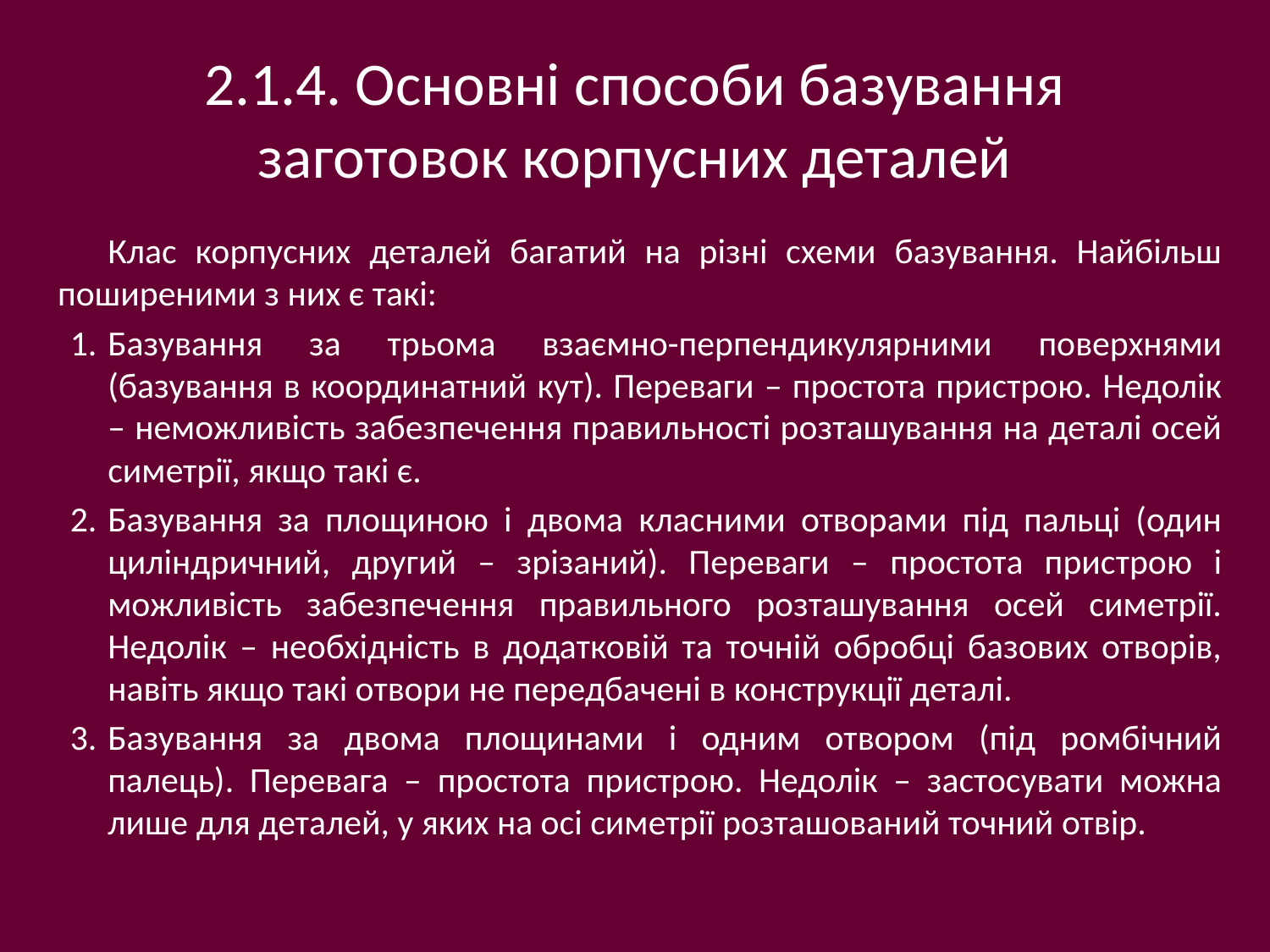

# 2.1.4. Основні способи базування заготовок корпусних деталей
Клас корпусних деталей багатий на різні схеми базування. Найбільш поширеними з них є такі:
Базування за трьома взаємно-перпендикулярними поверхнями (базування в координатний кут). Переваги – простота пристрою. Недолік – неможливість забезпечення правильності розташування на деталі осей симетрії, якщо такі є.
Базування за площиною і двома класними отворами під пальці (один циліндричний, другий – зрізаний). Переваги – простота пристрою і можливість забезпечення правильного розташування осей симетрії. Недолік – необхідність в додатковій та точній обробці базових отворів, навіть якщо такі отвори не передбачені в конструкції деталі.
Базування за двома площинами і одним отвором (під ромбічний палець). Перевага – простота пристрою. Недолік – застосувати можна лише для деталей, у яких на осі симетрії розташований точний отвір.